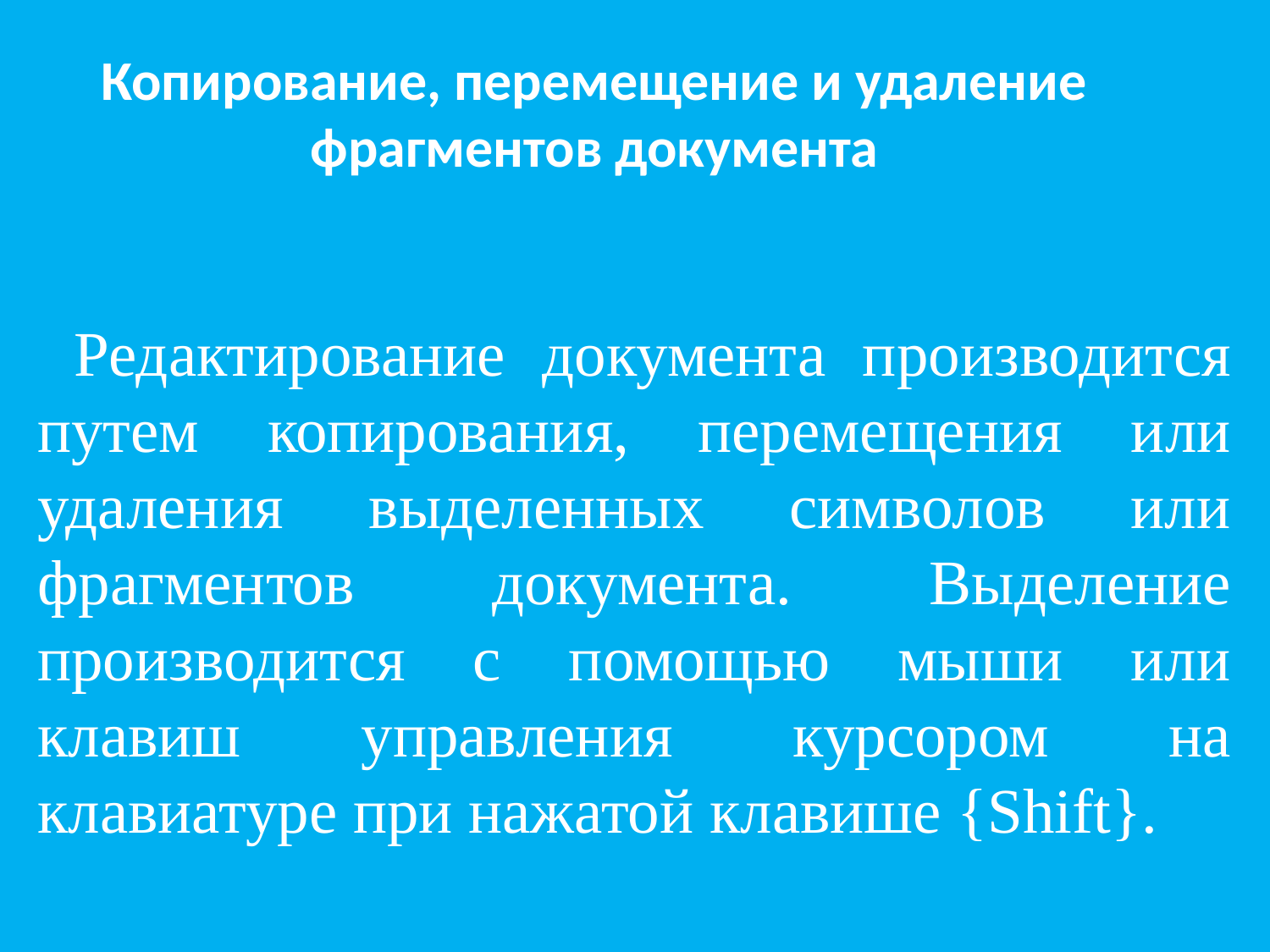

# Копирование, перемещение и удаление фрагментов документа
Редактирование документа производится путем копирования, перемещения или удаления выделенных символов или фрагментов документа. Выделение производится с помощью мыши или клавиш управления курсором на клавиатуре при нажатой клавише {Shift}.